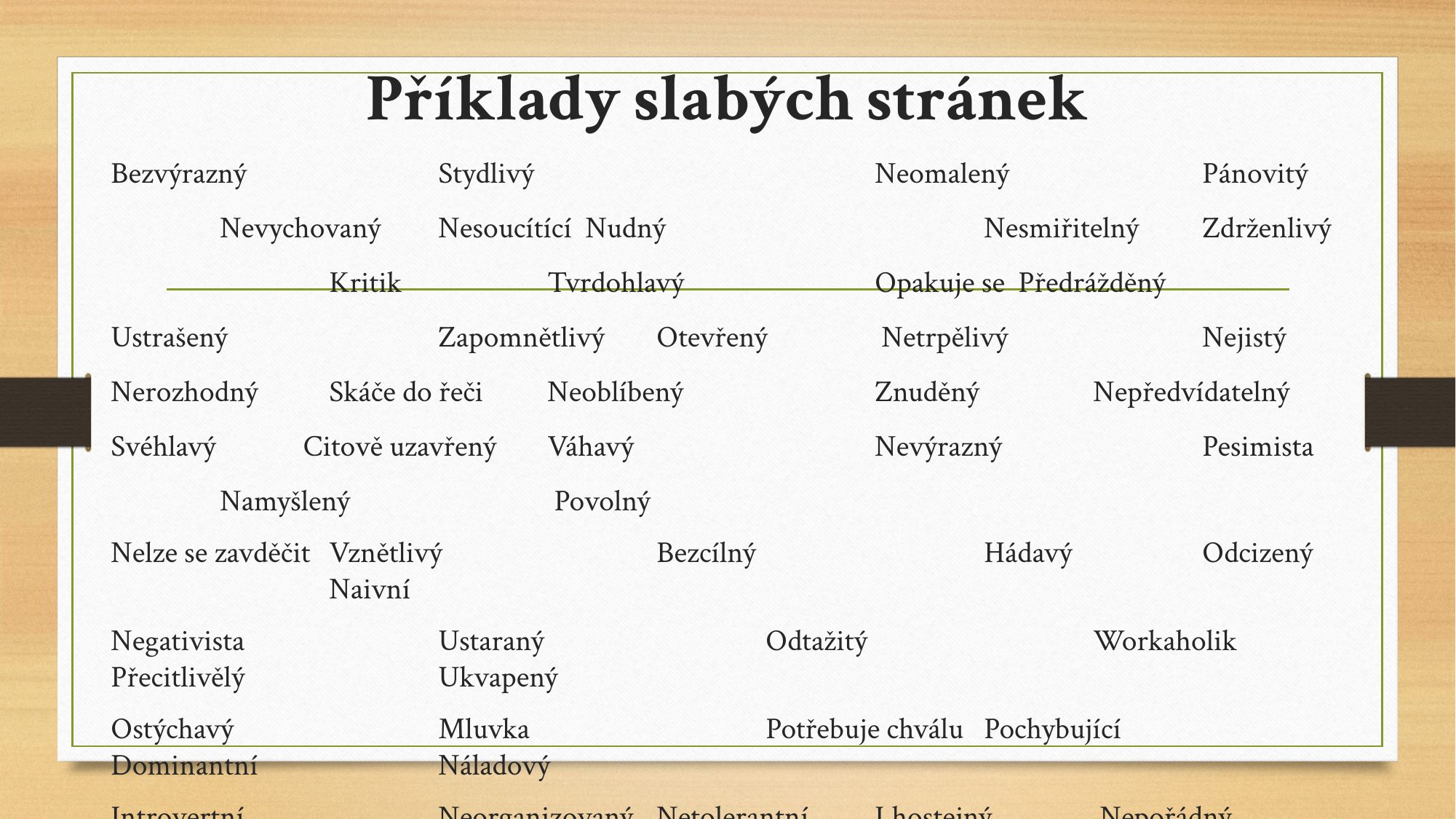

# Příklady slabých stránek
Bezvýrazný  		Stydlivý  			Neomalený  		Pánovitý  	Nevychovaný  	Nesoucítící  Nudný 			Nesmiřitelný  	Zdrženlivý  	 	Kritik  		Tvrdohlavý  		Opakuje se  Předrážděný  		Ustrašený  		Zapomnětlivý  	Otevřený  	 Netrpělivý  		Nejistý  Nerozhodný  	Skáče do řeči  	Neoblíbený  		Znuděný  	Nepředvídatelný    Svéhlavý             Citově uzavřený 	Váhavý  	 		Nevýrazný  		Pesimista  	Namyšlený 		 Povolný
Nelze se zavděčit  	Vznětlivý  		Bezcílný  		Hádavý  		Odcizený  	  	Naivní
Negativista  		Ustaraný  		Odtažitý  		Workaholik  	Přecitlivělý 	 	Ukvapený
Ostýchavý  		Mluvka 			Potřebuje chválu 	Pochybující  	Dominantní  		Náladový
Introvertní 		Neorganizovaný 	Netolerantní  	Lhostejný  	 Nepořádný 		Mazaný
Huhlal  			Manipulátor  	  	Pomalý  			Neústupný  	  Předvádí se  	Skeptik
Samotář  		Komanduje 		Lenoch  			Křikloun  	 Louda  			Podezíravý
Roztržitý  	  	Pomstychtivý  	Roztěkaný  		Neochotný